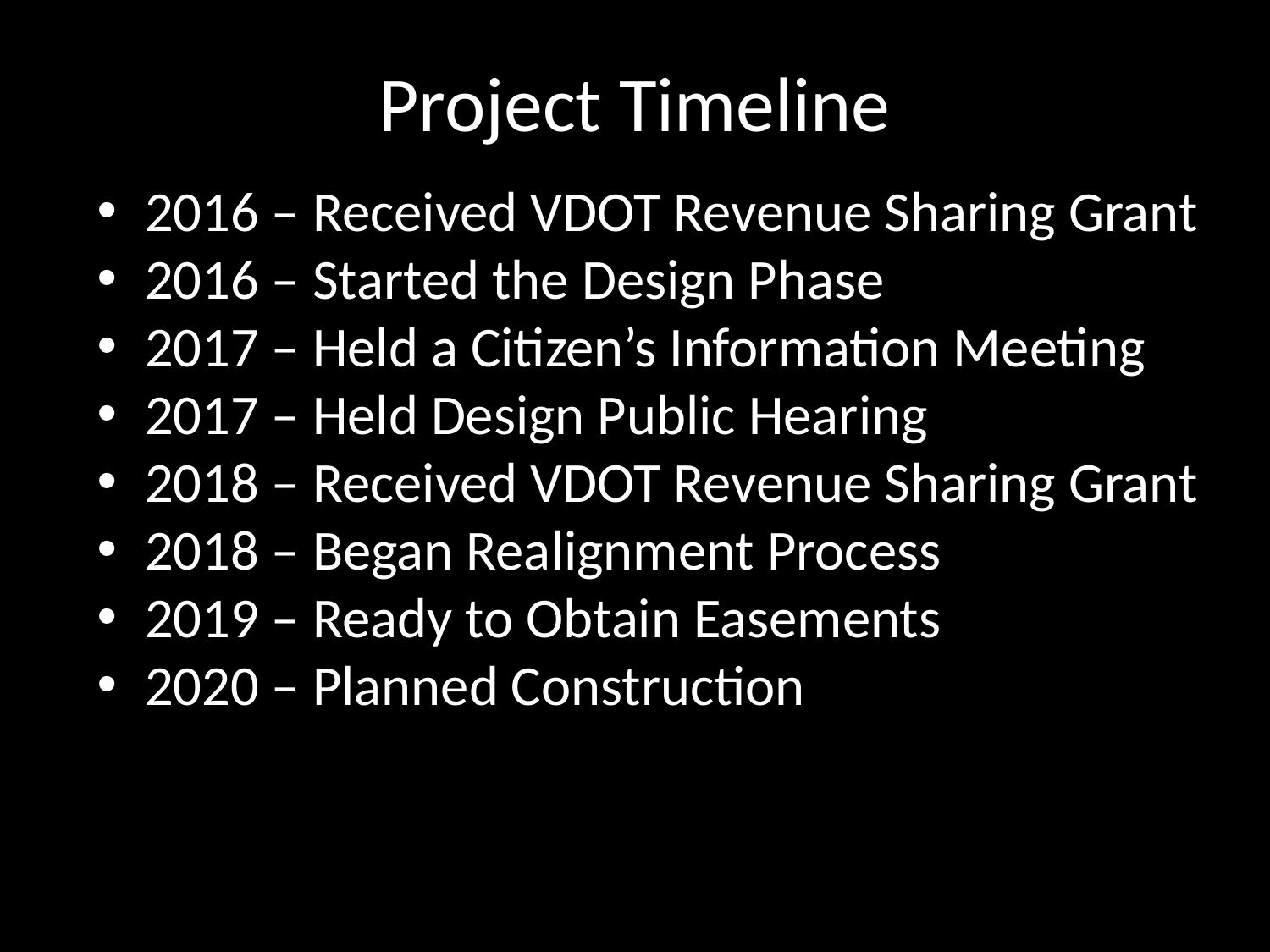

# Project Timeline
2016 – Received VDOT Revenue Sharing Grant
2016 – Started the Design Phase
2017 – Held a Citizen’s Information Meeting
2017 – Held Design Public Hearing
2018 – Received VDOT Revenue Sharing Grant
2018 – Began Realignment Process
2019 – Ready to Obtain Easements
2020 – Planned Construction